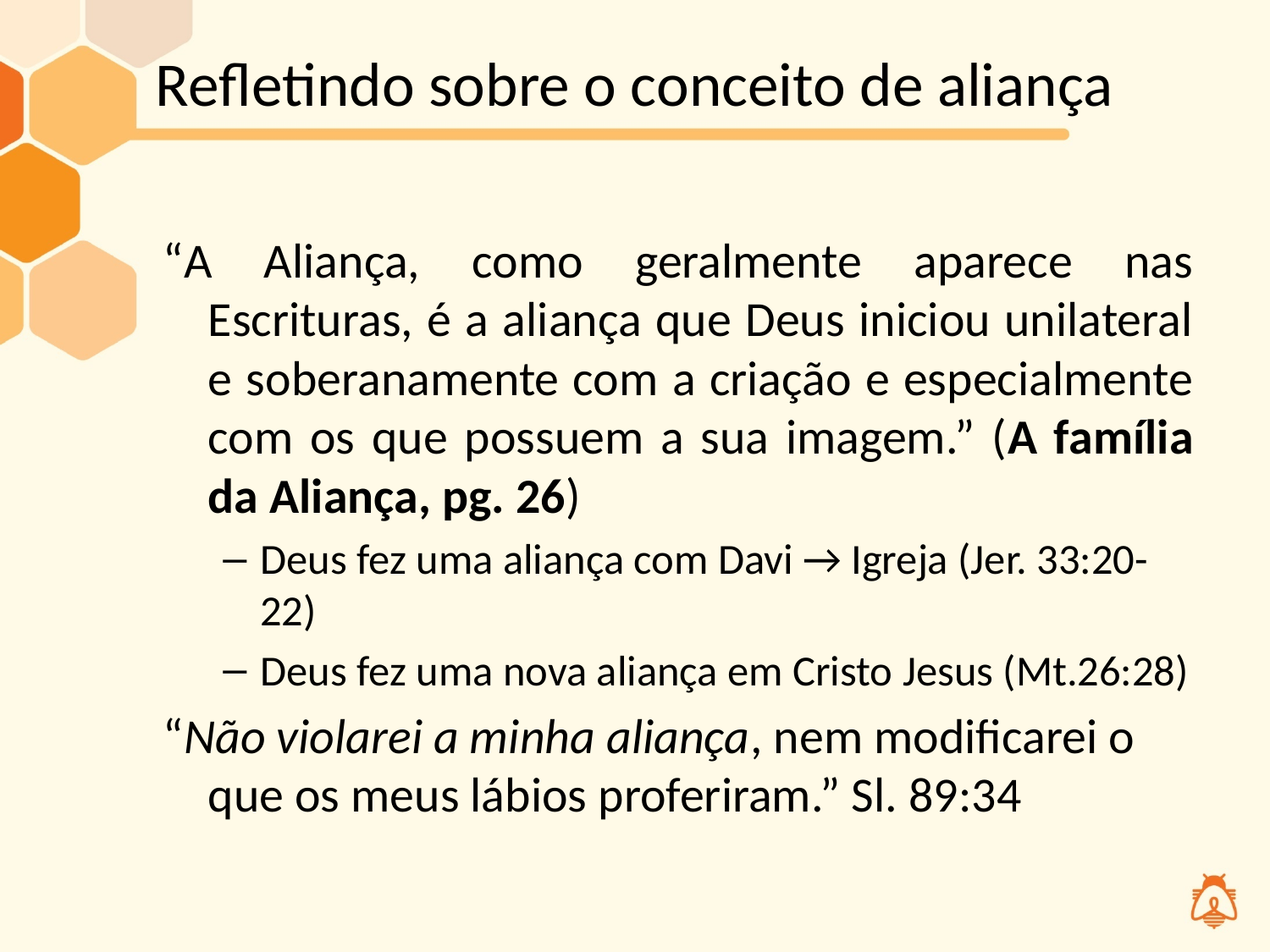

# Refletindo sobre o conceito de aliança
“A Aliança, como geralmente aparece nas Escrituras, é a aliança que Deus iniciou unilateral e soberanamente com a criação e especialmente com os que possuem a sua imagem.” (A família da Aliança, pg. 26)
Deus fez uma aliança com Davi → Igreja (Jer. 33:20-22)
Deus fez uma nova aliança em Cristo Jesus (Mt.26:28)
“Não violarei a minha aliança, nem modificarei o que os meus lábios proferiram.” Sl. 89:34